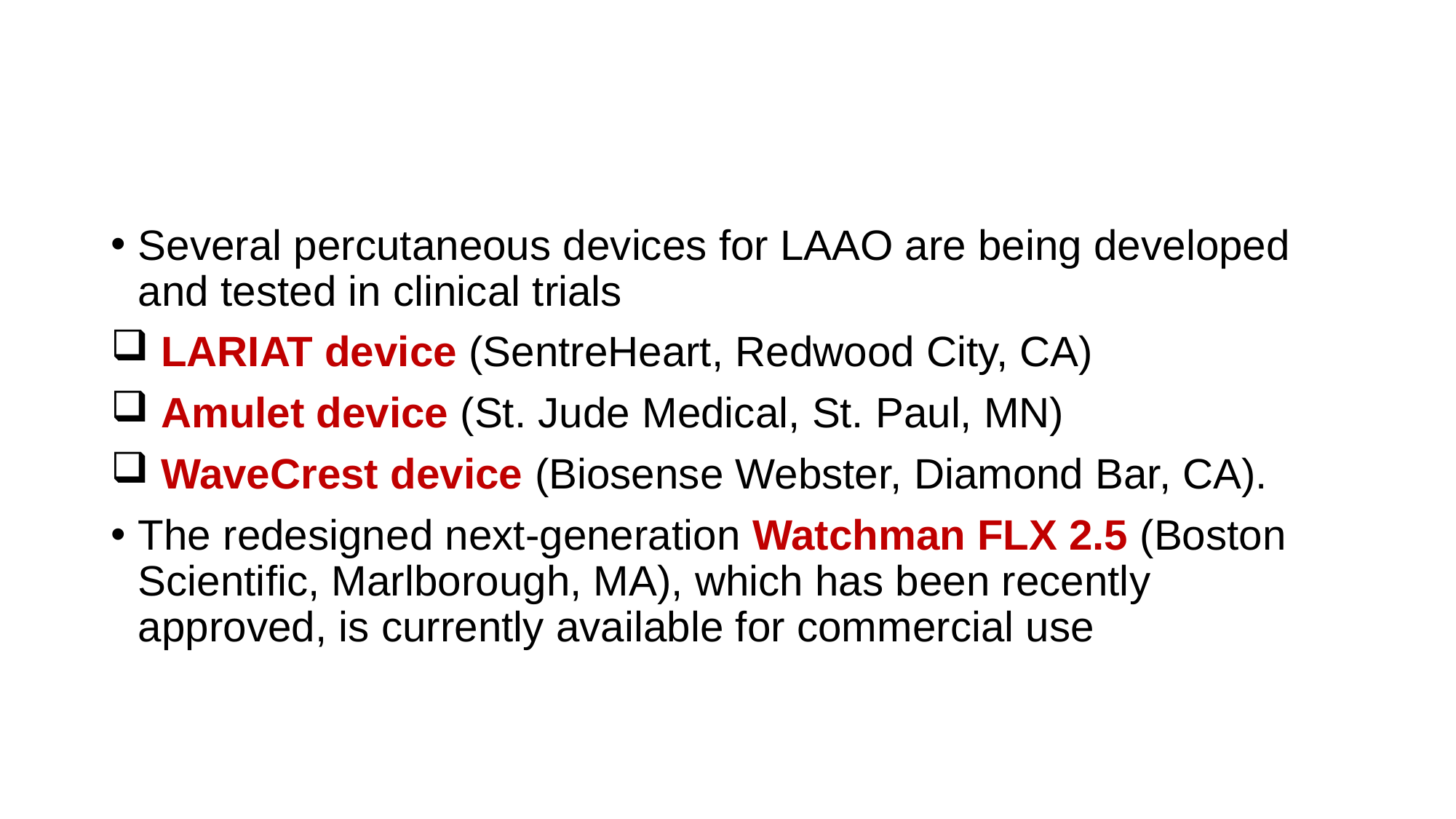

#
Several percutaneous devices for LAAO are being developed and tested in clinical trials
 LARIAT device (SentreHeart, Redwood City, CA)
 Amulet device (St. Jude Medical, St. Paul, MN)
 WaveCrest device (Biosense Webster, Diamond Bar, CA).
The redesigned next‐generation Watchman FLX 2.5 (Boston Scientific, Marlborough, MA), which has been recently approved, is currently available for commercial use